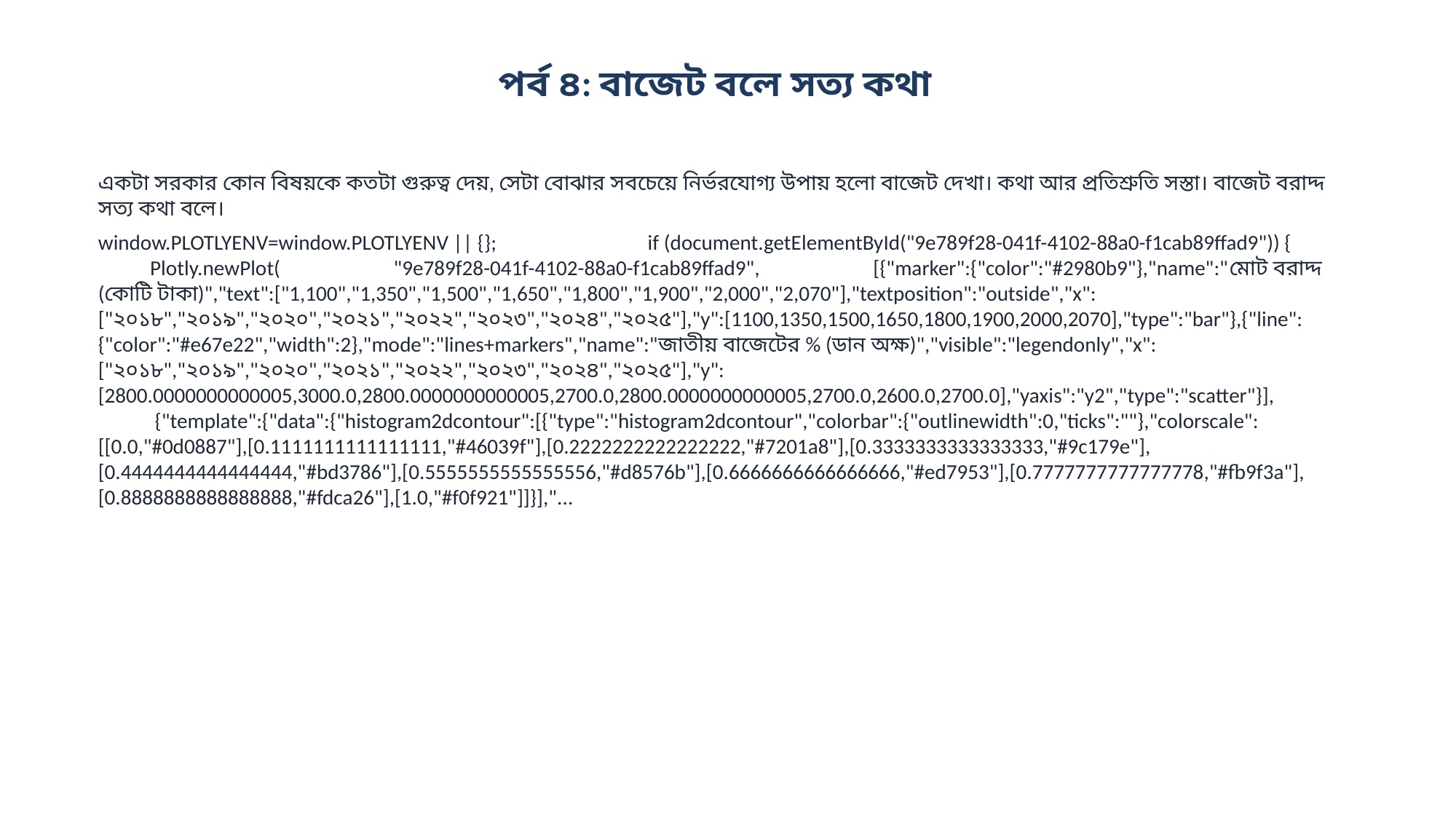

পর্ব ৪: বাজেট বলে সত্য কথা
একটা সরকার কোন বিষয়কে কতটা গুরুত্ব দেয়, সেটা বোঝার সবচেয়ে নির্ভরযোগ্য উপায় হলো বাজেট দেখা। কথা আর প্রতিশ্রুতি সস্তা। বাজেট বরাদ্দ সত্য কথা বলে।
window.PLOTLYENV=window.PLOTLYENV || {};                                if (document.getElementById("9e789f28-041f-4102-88a0-f1cab89ffad9")) {                    Plotly.newPlot(                        "9e789f28-041f-4102-88a0-f1cab89ffad9",                        [{"marker":{"color":"#2980b9"},"name":"মোট বরাদ্দ (কোটি টাকা)","text":["1,100","1,350","1,500","1,650","1,800","1,900","2,000","2,070"],"textposition":"outside","x":["২০১৮","২০১৯","২০২০","২০২১","২০২২","২০২৩","২০২৪","২০২৫"],"y":[1100,1350,1500,1650,1800,1900,2000,2070],"type":"bar"},{"line":{"color":"#e67e22","width":2},"mode":"lines+markers","name":"জাতীয় বাজেটের % (ডান অক্ষ)","visible":"legendonly","x":["২০১৮","২০১৯","২০২০","২০২১","২০২২","২০২৩","২০২৪","২০২৫"],"y":[2800.0000000000005,3000.0,2800.0000000000005,2700.0,2800.0000000000005,2700.0,2600.0,2700.0],"yaxis":"y2","type":"scatter"}],                        {"template":{"data":{"histogram2dcontour":[{"type":"histogram2dcontour","colorbar":{"outlinewidth":0,"ticks":""},"colorscale":[[0.0,"#0d0887"],[0.1111111111111111,"#46039f"],[0.2222222222222222,"#7201a8"],[0.3333333333333333,"#9c179e"],[0.4444444444444444,"#bd3786"],[0.5555555555555556,"#d8576b"],[0.6666666666666666,"#ed7953"],[0.7777777777777778,"#fb9f3a"],[0.8888888888888888,"#fdca26"],[1.0,"#f0f921"]]}],"...